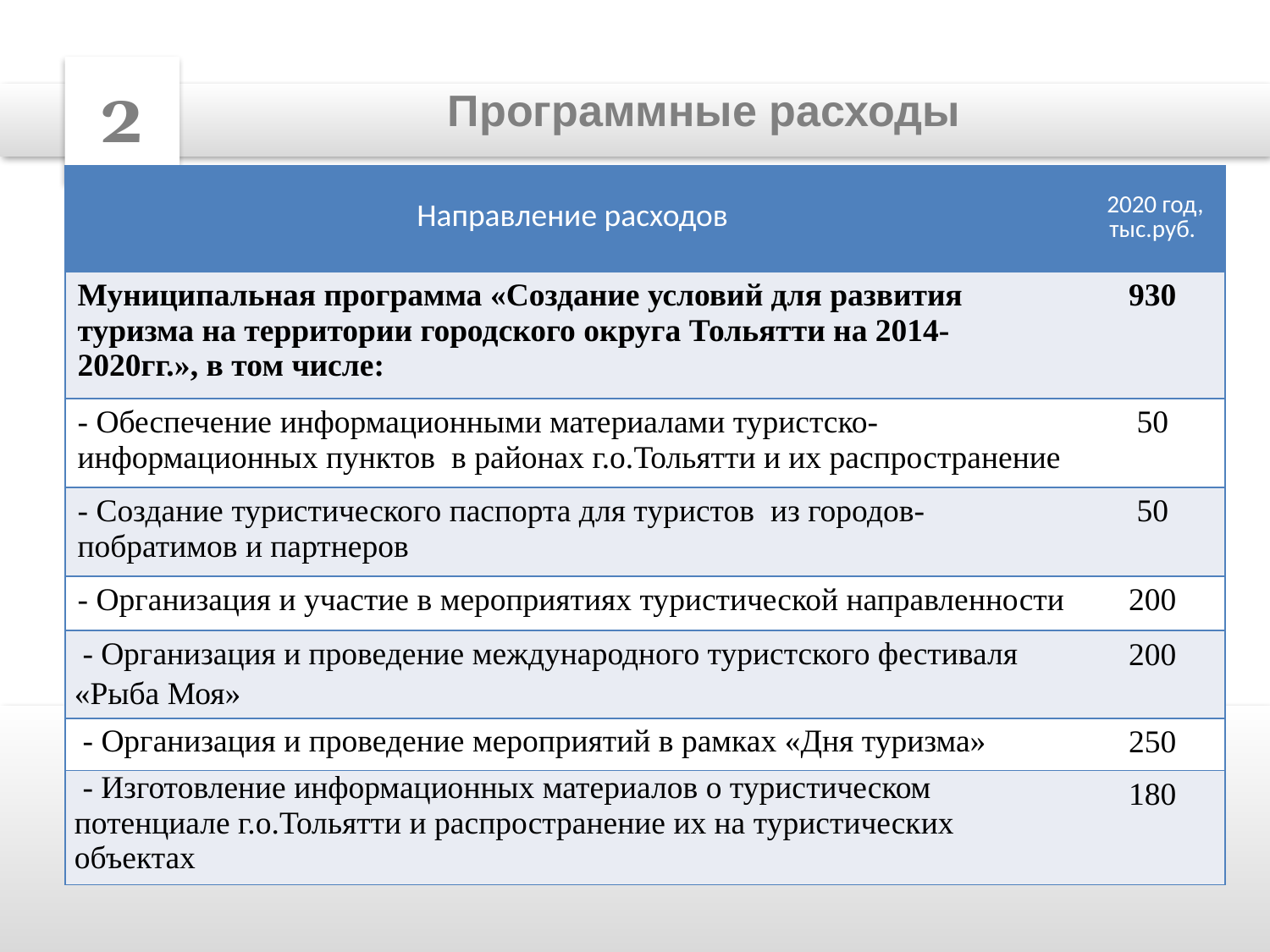

2
 Программные расходы

| Направление расходов | 2020 год, тыс.руб. |
| --- | --- |
| Муниципальная программа «Создание условий для развития туризма на территории городского округа Тольятти на 2014-2020гг.», в том числе: | 930 |
| - Обеспечение информационными материалами туристско-информационных пунктов в районах г.о.Тольятти и их распространение | 50 |
| - Создание туристического паспорта для туристов из городов-побратимов и партнеров | 50 |
| - Организация и участие в мероприятиях туристической направленности | 200 |
| - Организация и проведение международного туристского фестиваля «Рыба Моя» | 200 |
| - Организация и проведение мероприятий в рамках «Дня туризма» | 250 |
| - Изготовление информационных материалов о туристическом потенциале г.о.Тольятти и распространение их на туристических объектах | 180 |
Фото/график/таблица